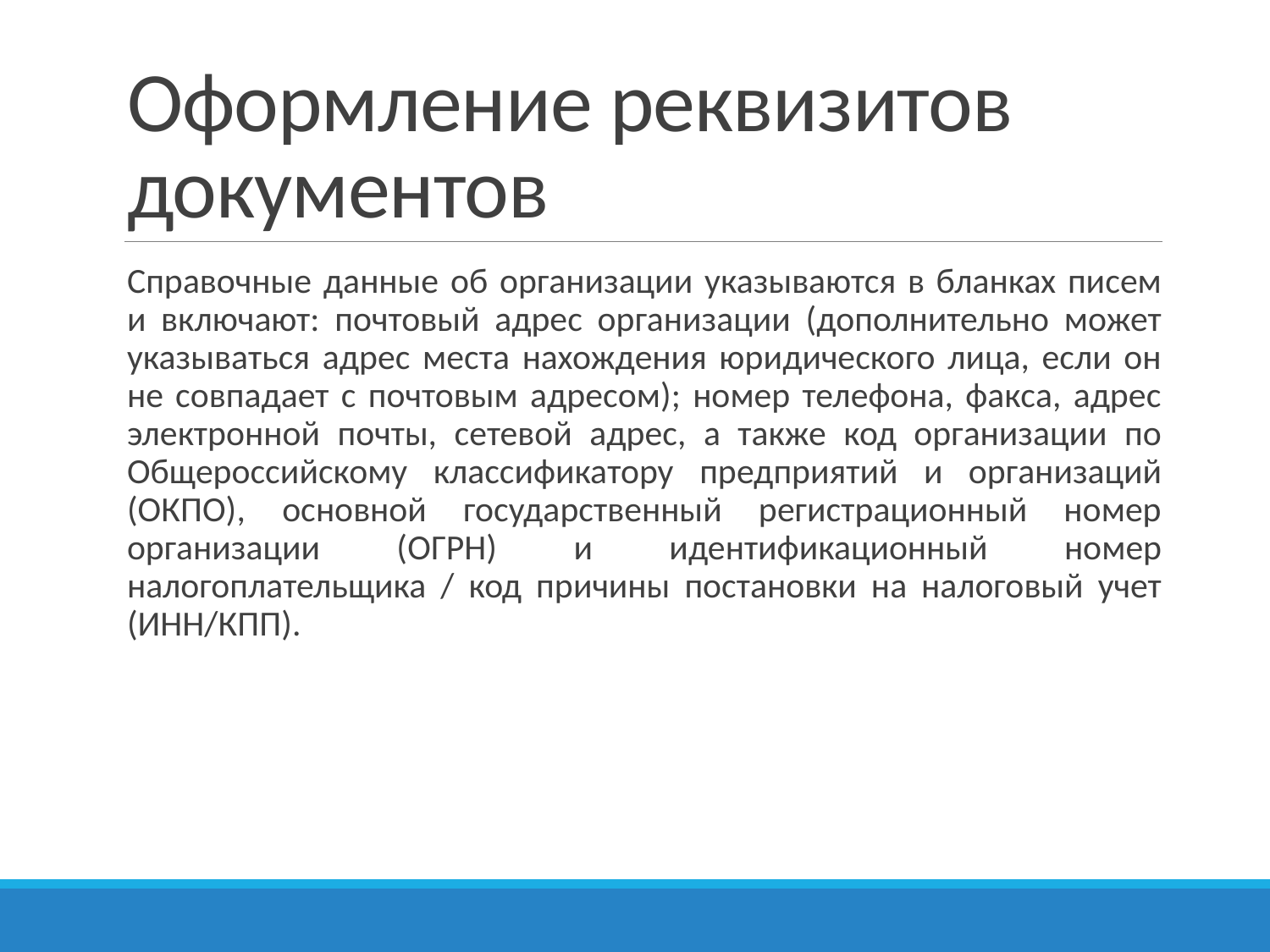

# Оформление реквизитов документов
Справочные данные об организации указываются в бланках писем и включают: почтовый адрес организации (дополнительно может указываться адрес места нахождения юридического лица, если он не совпадает с почтовым адресом); номер телефона, факса, адрес электронной почты, сетевой адрес, а также код организации по Общероссийскому классификатору предприятий и организаций (ОКПО), основной государственный регистрационный номер организации (ОГРН) и идентификационный номер налогоплательщика / код причины постановки на налоговый учет (ИНН/КПП).